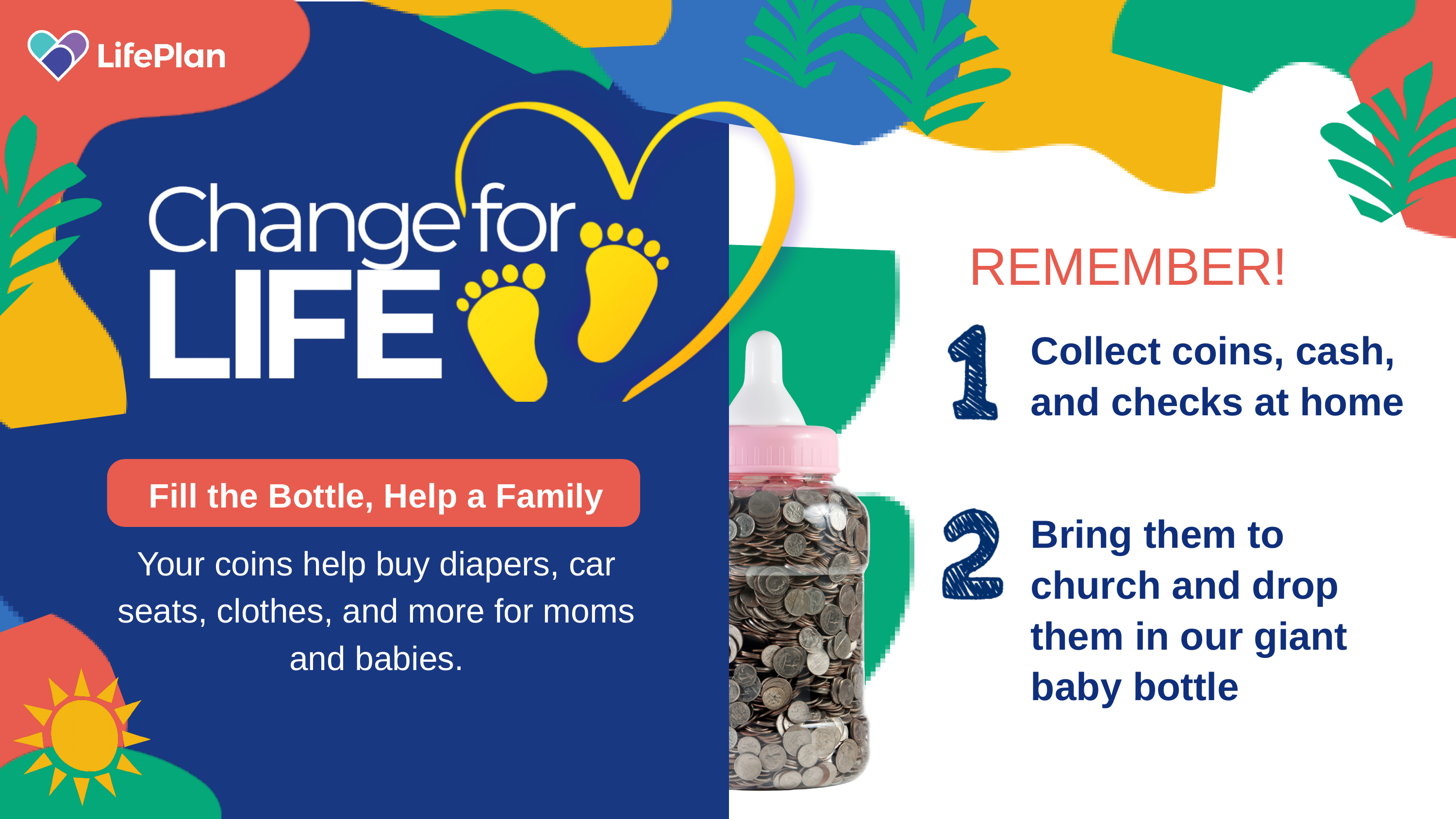

REMEMBER!

Collect coins, cash, and checks at home

Fill the Bottle, Help a Family

Bring them to church and drop them in our giant baby bottle

Your coins help buy diapers, car seats, clothes, and more for moms and babies.